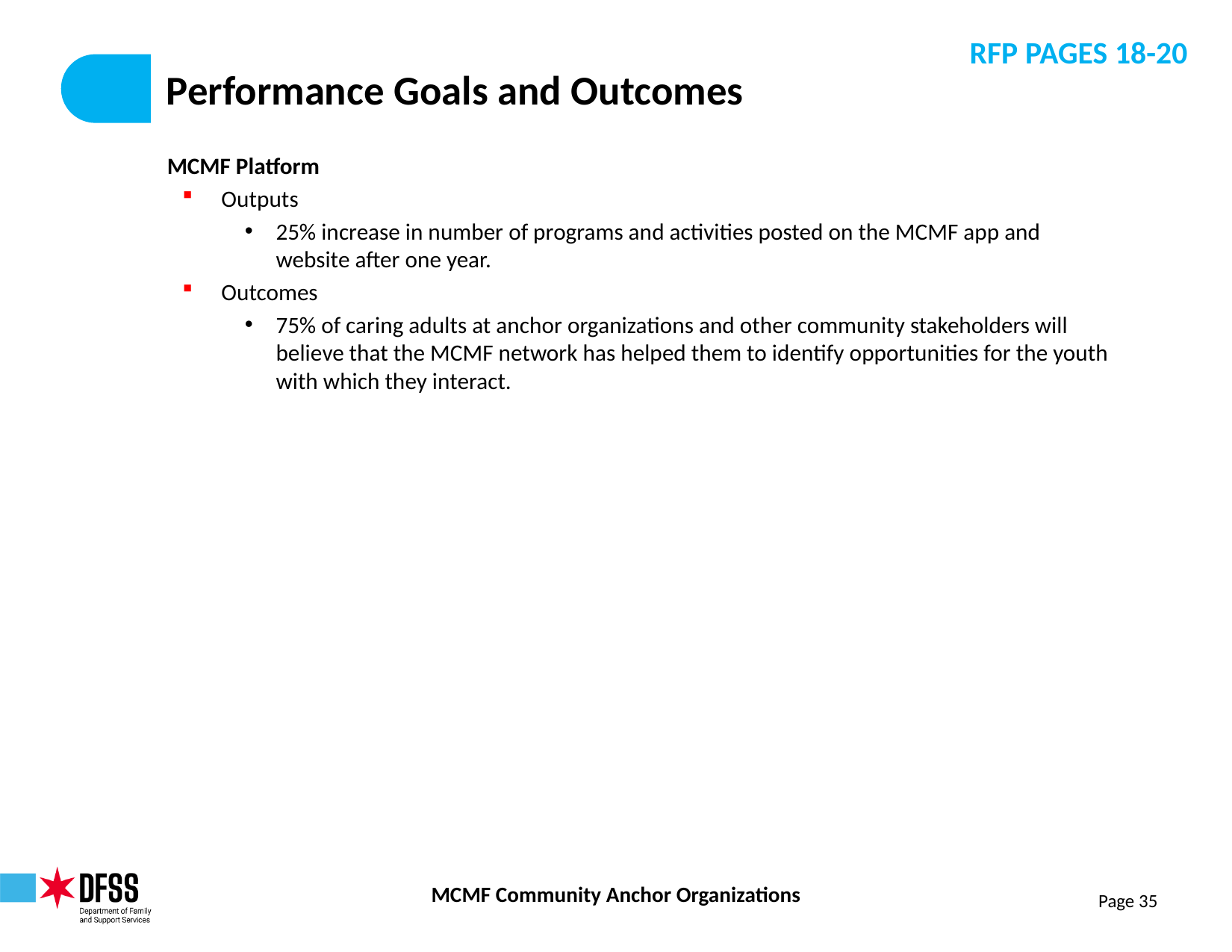

RFP PAGES 18-20
# Performance Goals and Outcomes
         MCMF Platform
Outputs
25% increase in number of programs and activities posted on the MCMF app and website after one year.
Outcomes
75% of caring adults at anchor organizations and other community stakeholders will believe that the MCMF network has helped them to identify opportunities for the youth with which they interact.

Page 35